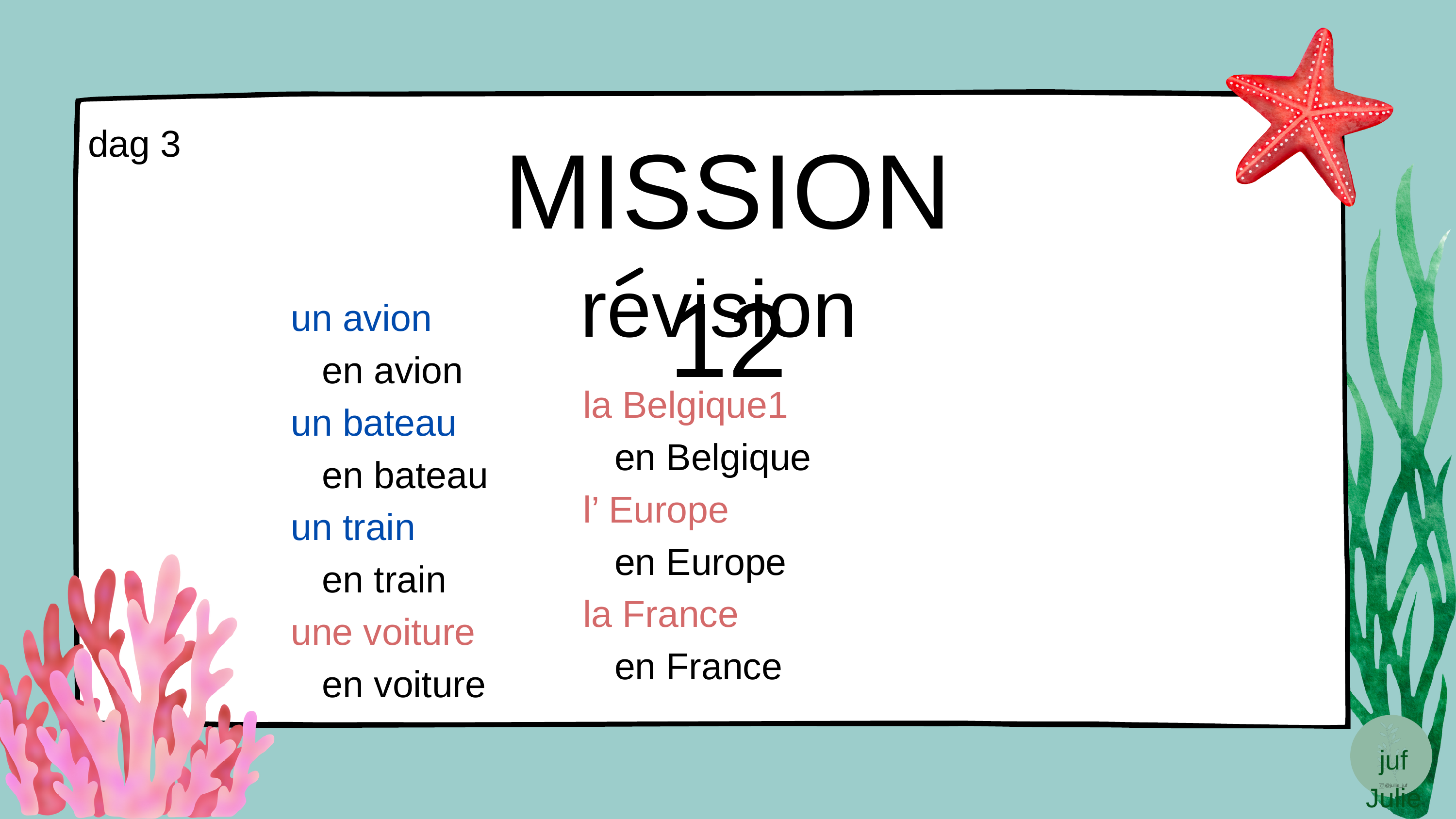

MISSION 12
dag 3

revision

un avion
   en avion
un bateau
   en bateau
un train
   en train
une voiture
   en voiture

la Belgique1
   en Belgique
l’ Europe
   en Europe
la France
   en France

juf Julie
@jullie_juf